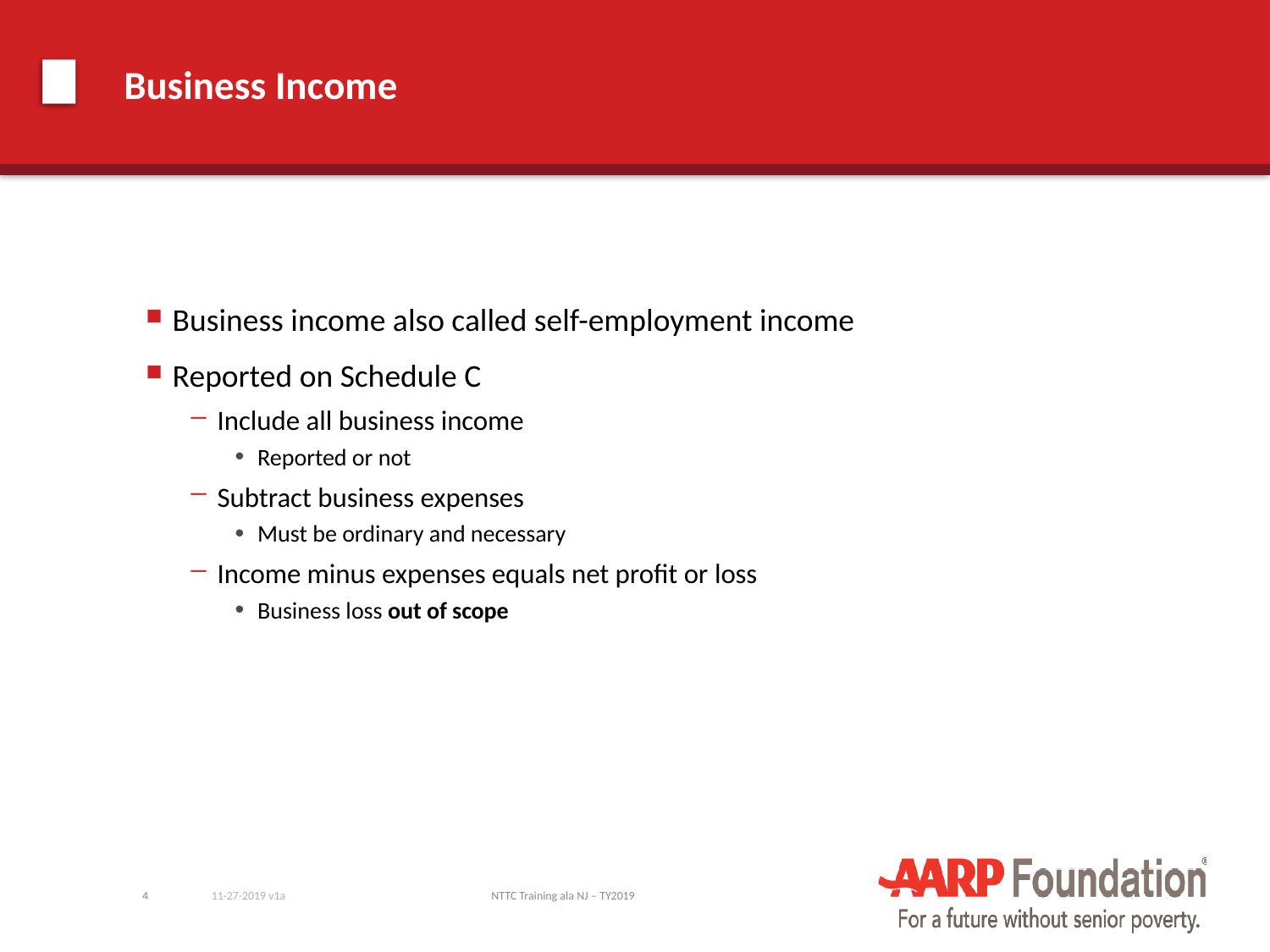

# Business Income
Business income also called self-employment income
Reported on Schedule C
Include all business income
Reported or not
Subtract business expenses
Must be ordinary and necessary
Income minus expenses equals net profit or loss
Business loss out of scope

4
11-27-2019 v1a
NTTC Training ala NJ – TY2019